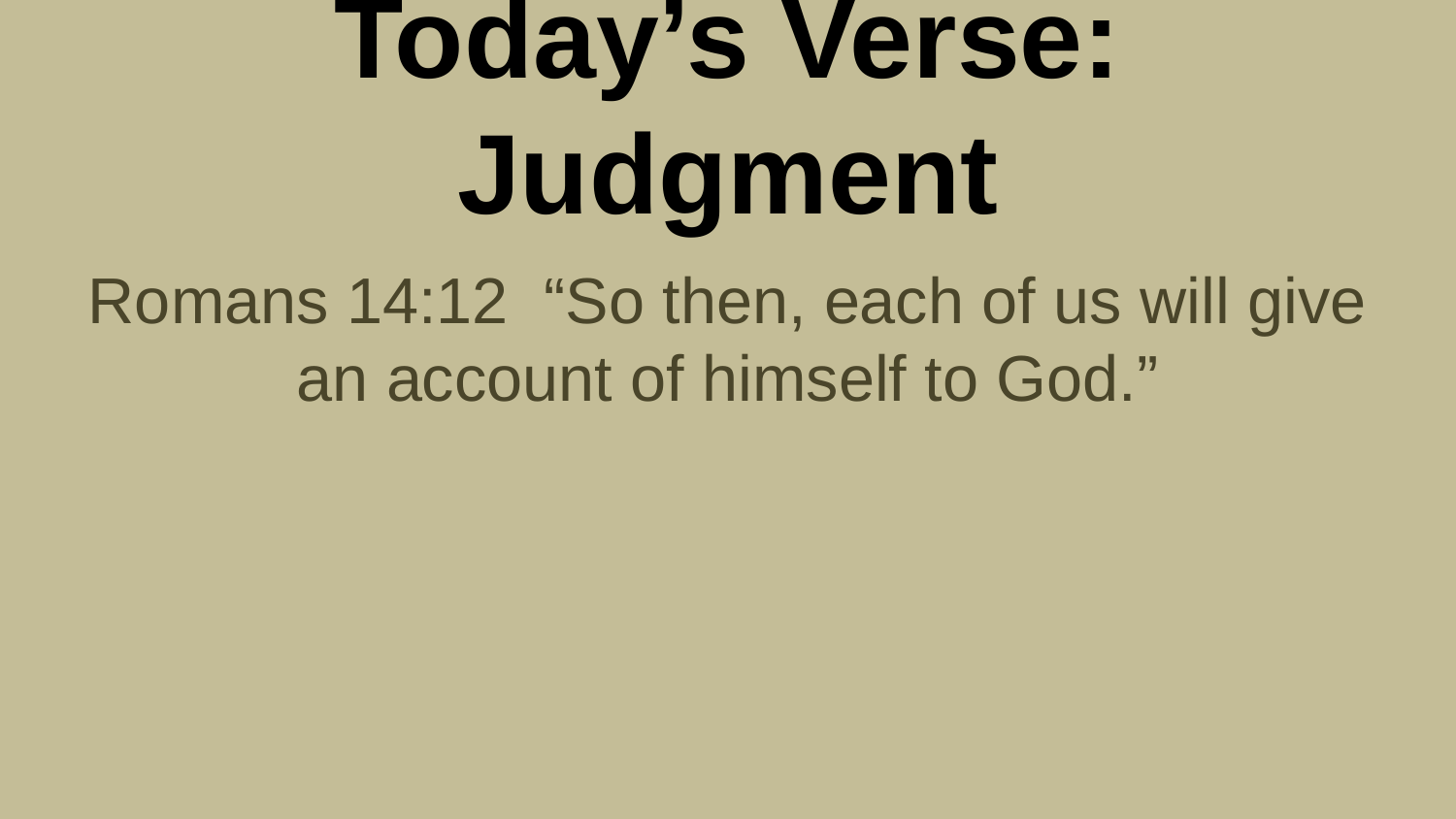

# Today’s Verse: Judgment
Romans 14:12  “So then, each of us will give an account of himself to God.”